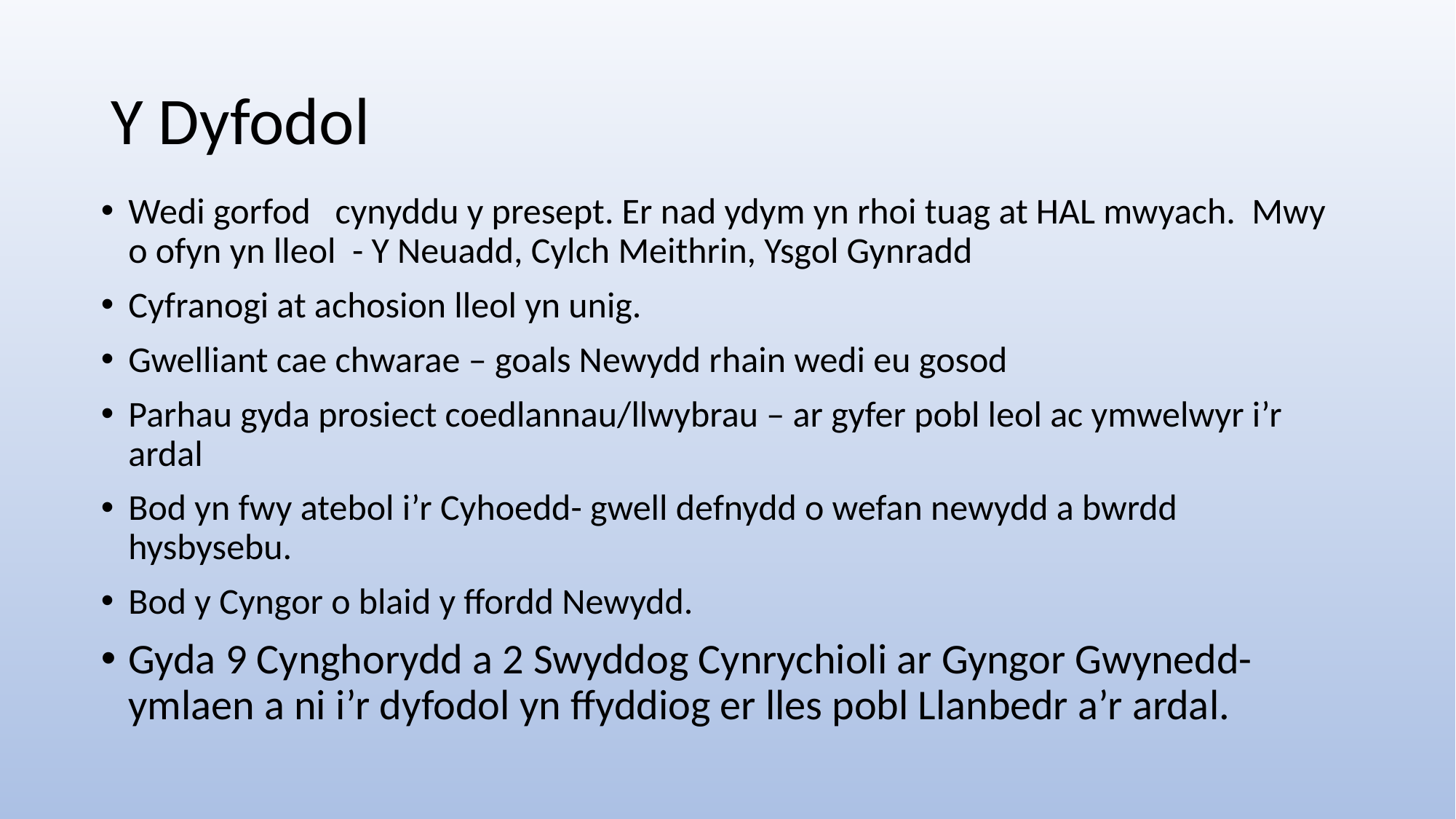

# Y Dyfodol
Wedi gorfod   cynyddu y presept. Er nad ydym yn rhoi tuag at HAL mwyach.  Mwy o ofyn yn lleol  - Y Neuadd, Cylch Meithrin, Ysgol Gynradd
Cyfranogi at achosion lleol yn unig.
Gwelliant cae chwarae – goals Newydd rhain wedi eu gosod
Parhau gyda prosiect coedlannau/llwybrau – ar gyfer pobl leol ac ymwelwyr i’r ardal
Bod yn fwy atebol i’r Cyhoedd- gwell defnydd o wefan newydd a bwrdd hysbysebu.
Bod y Cyngor o blaid y ffordd Newydd.
Gyda 9 Cynghorydd a 2 Swyddog Cynrychioli ar Gyngor Gwynedd- ymlaen a ni i’r dyfodol yn ffyddiog er lles pobl Llanbedr a’r ardal.